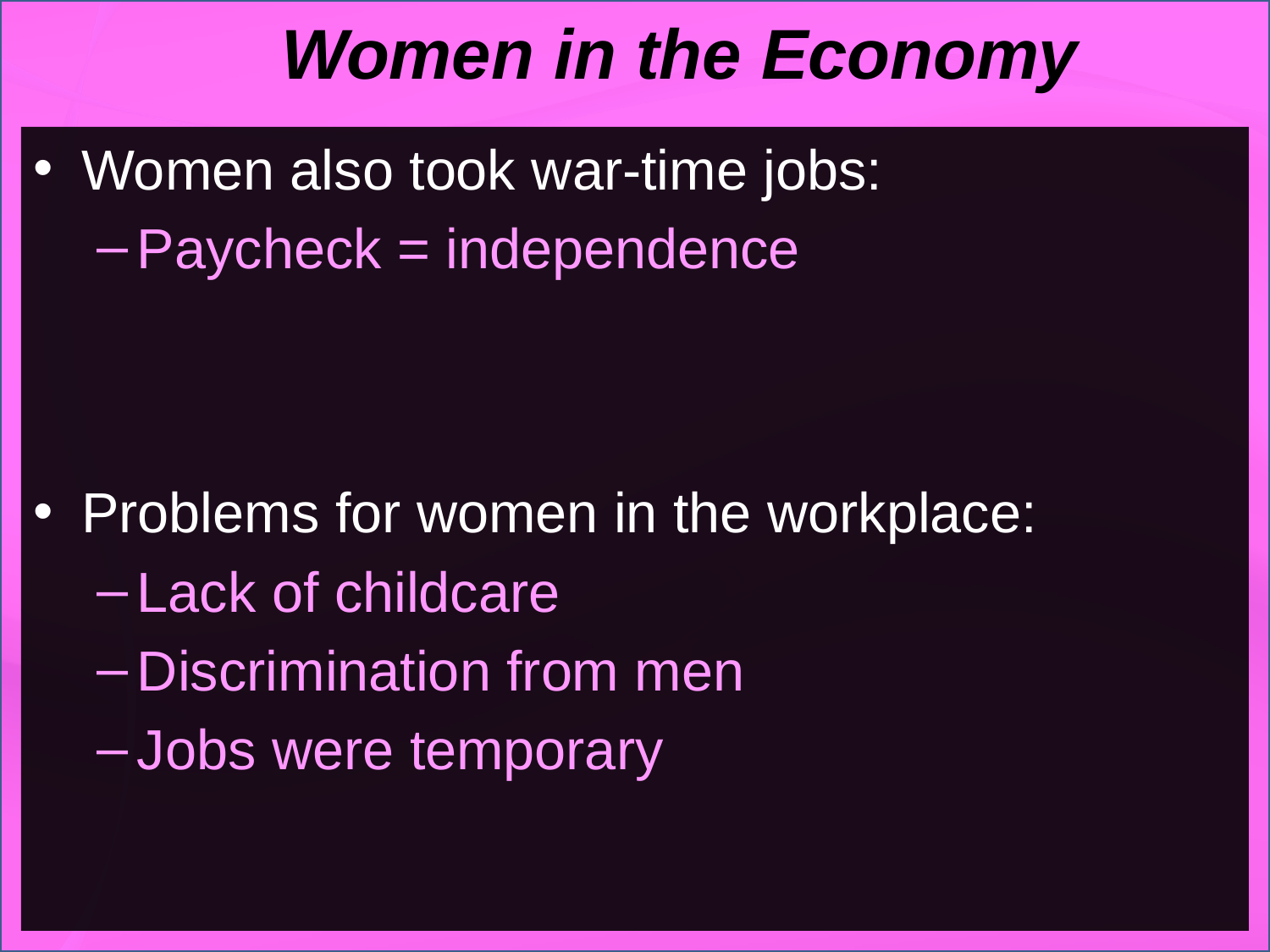

# Women in the Economy
Women also took war-time jobs:
Paycheck = independence

Problems for women in the workplace:
Lack of childcare
Discrimination from men
Jobs were temporary